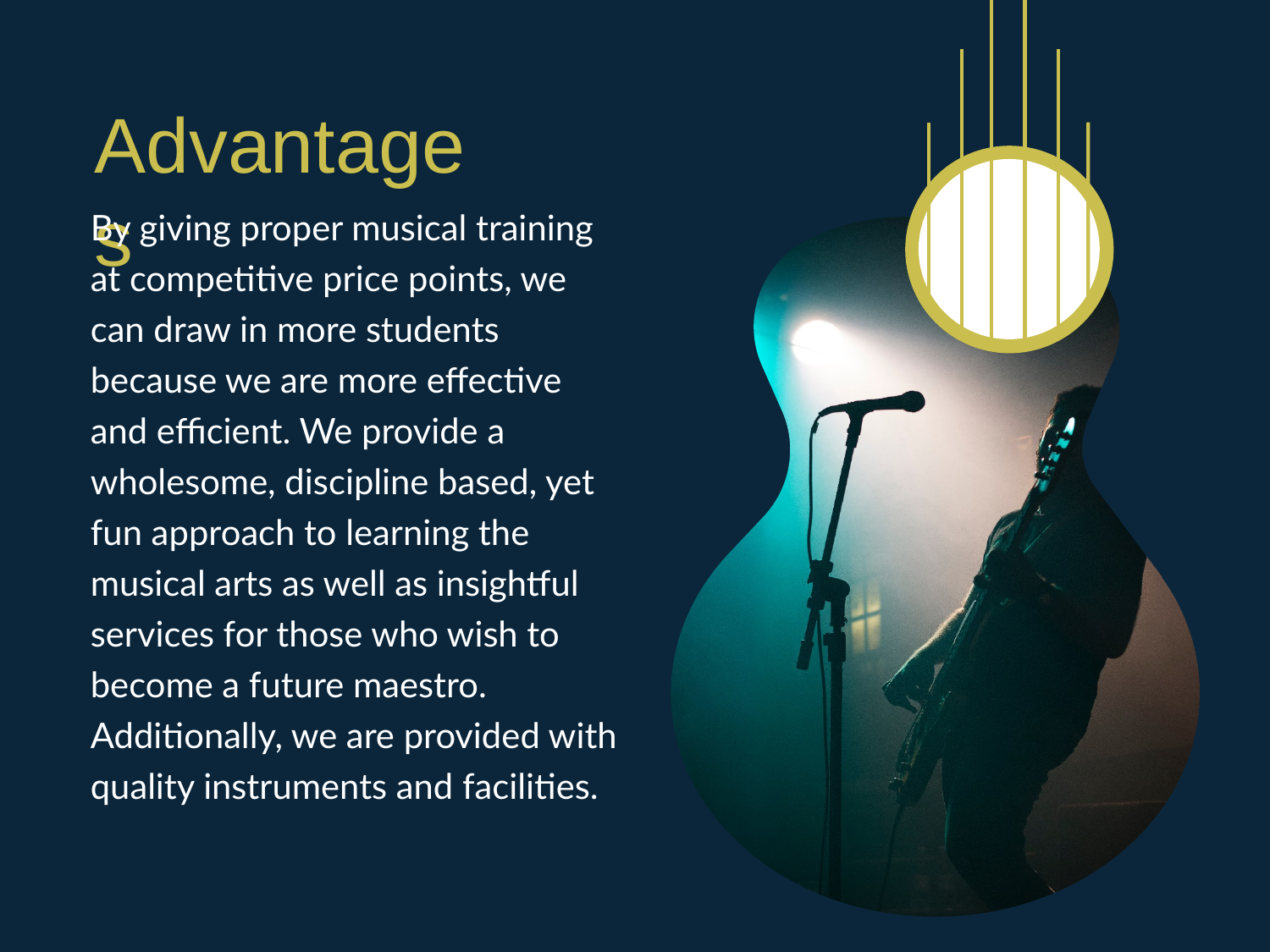

Advantages
By giving proper musical training at competitive price points, we can draw in more students because we are more effective and efficient. We provide a wholesome, discipline based, yet fun approach to learning the musical arts as well as insightful services for those who wish to become a future maestro. Additionally, we are provided with quality instruments and facilities.